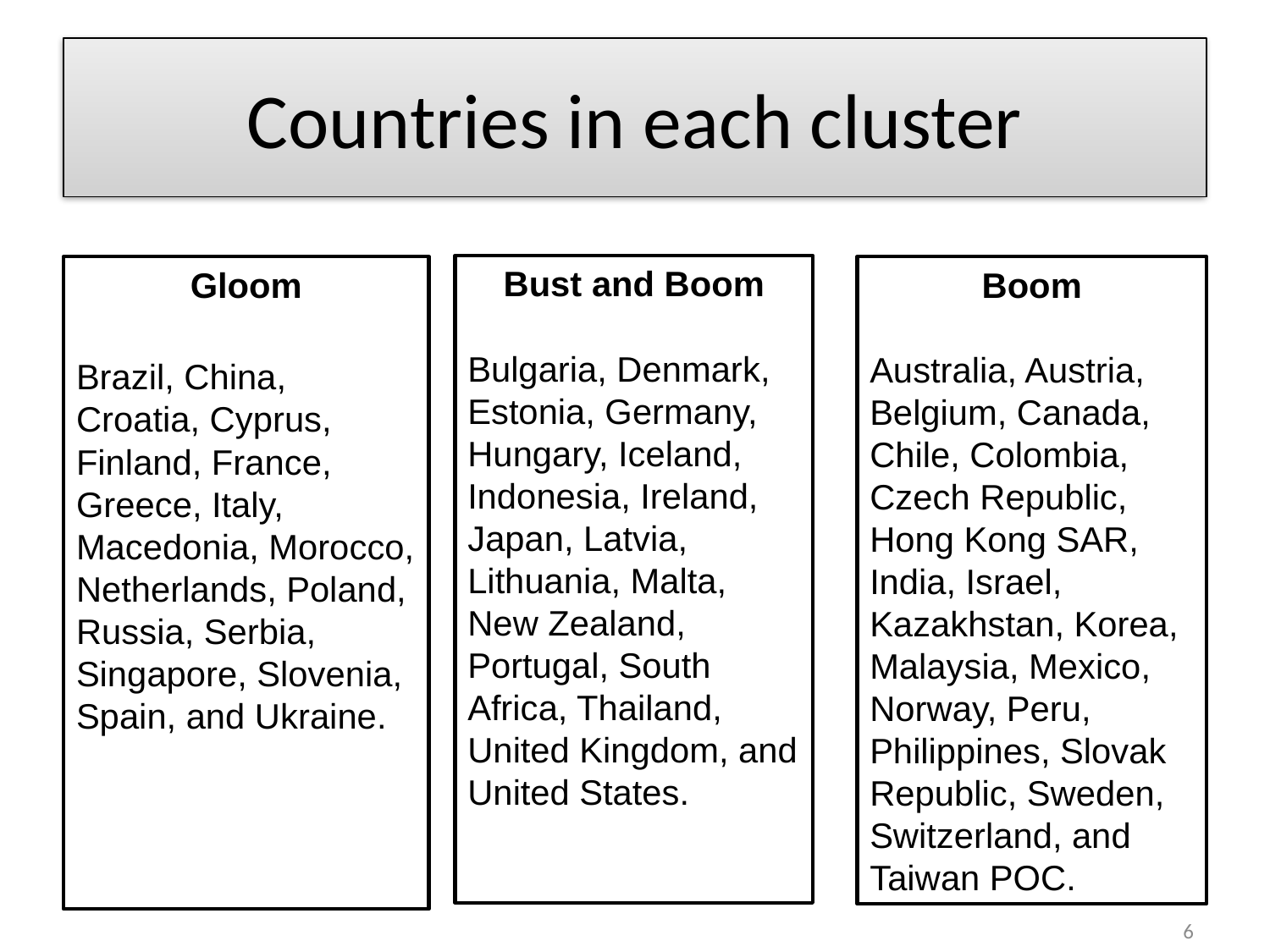

# Countries in each cluster
Bust and Boom
Bulgaria, Denmark, Estonia, Germany, Hungary, Iceland, Indonesia, Ireland, Japan, Latvia, Lithuania, Malta, New Zealand, Portugal, South Africa, Thailand, United Kingdom, and United States.

Gloom
Brazil, China, Croatia, Cyprus, Finland, France, Greece, Italy, Macedonia, Morocco, Netherlands, Poland, Russia, Serbia, Singapore, Slovenia, Spain, and Ukraine.
Boom

Australia, Austria, Belgium, Canada, Chile, Colombia, Czech Republic, Hong Kong SAR, India, Israel, Kazakhstan, Korea, Malaysia, Mexico, Norway, Peru, Philippines, Slovak Republic, Sweden, Switzerland, and Taiwan POC.
6